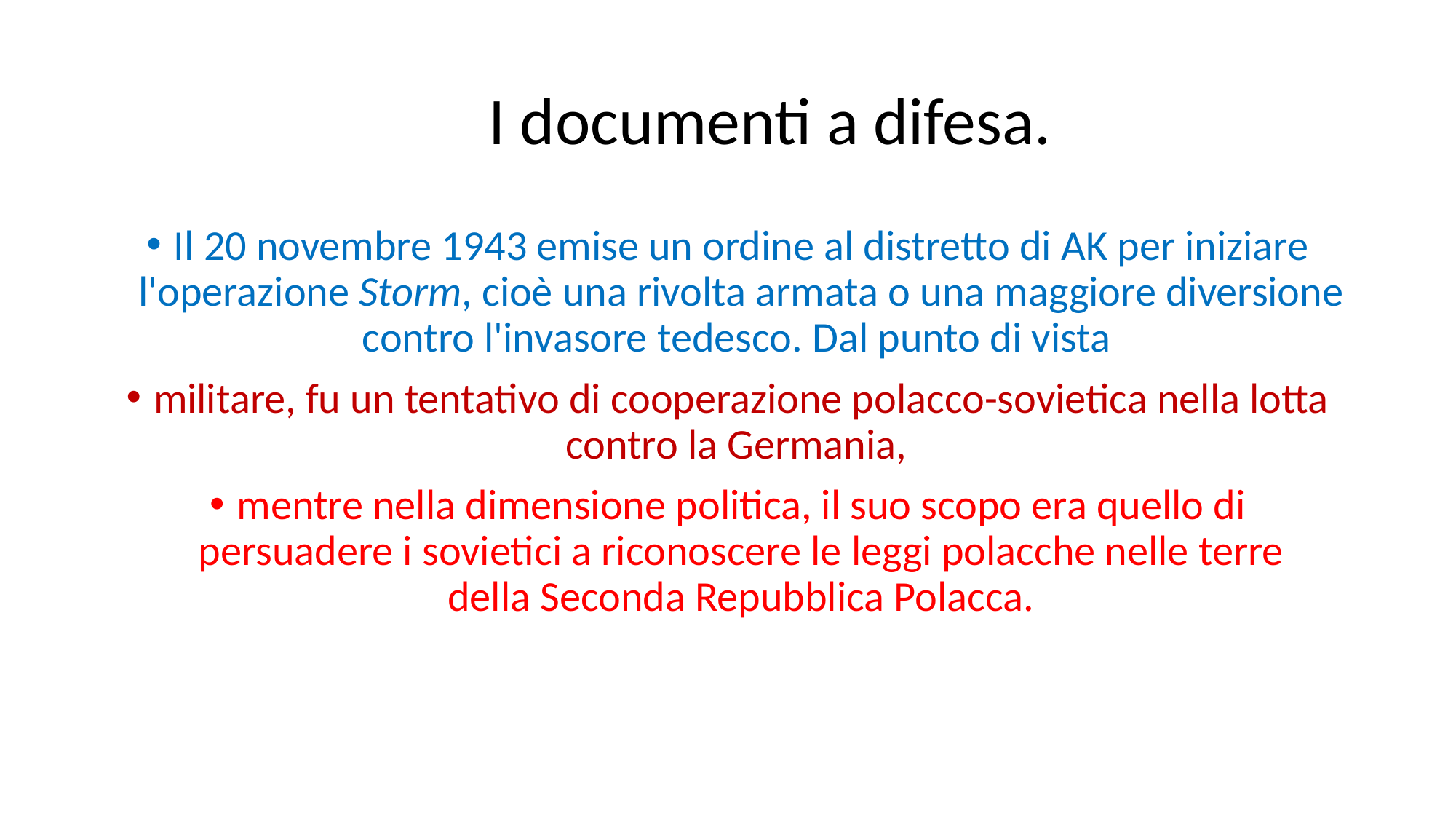

# I documenti a difesa.
Il 20 novembre 1943 emise un ordine al distretto di AK per iniziare l'operazione Storm, cioè una rivolta armata o una maggiore diversione contro l'invasore tedesco. Dal punto di vista
militare, fu un tentativo di cooperazione polacco-sovietica nella lotta contro la Germania,
mentre nella dimensione politica, il suo scopo era quello di persuadere i sovietici a riconoscere le leggi polacche nelle terre della Seconda Repubblica Polacca.